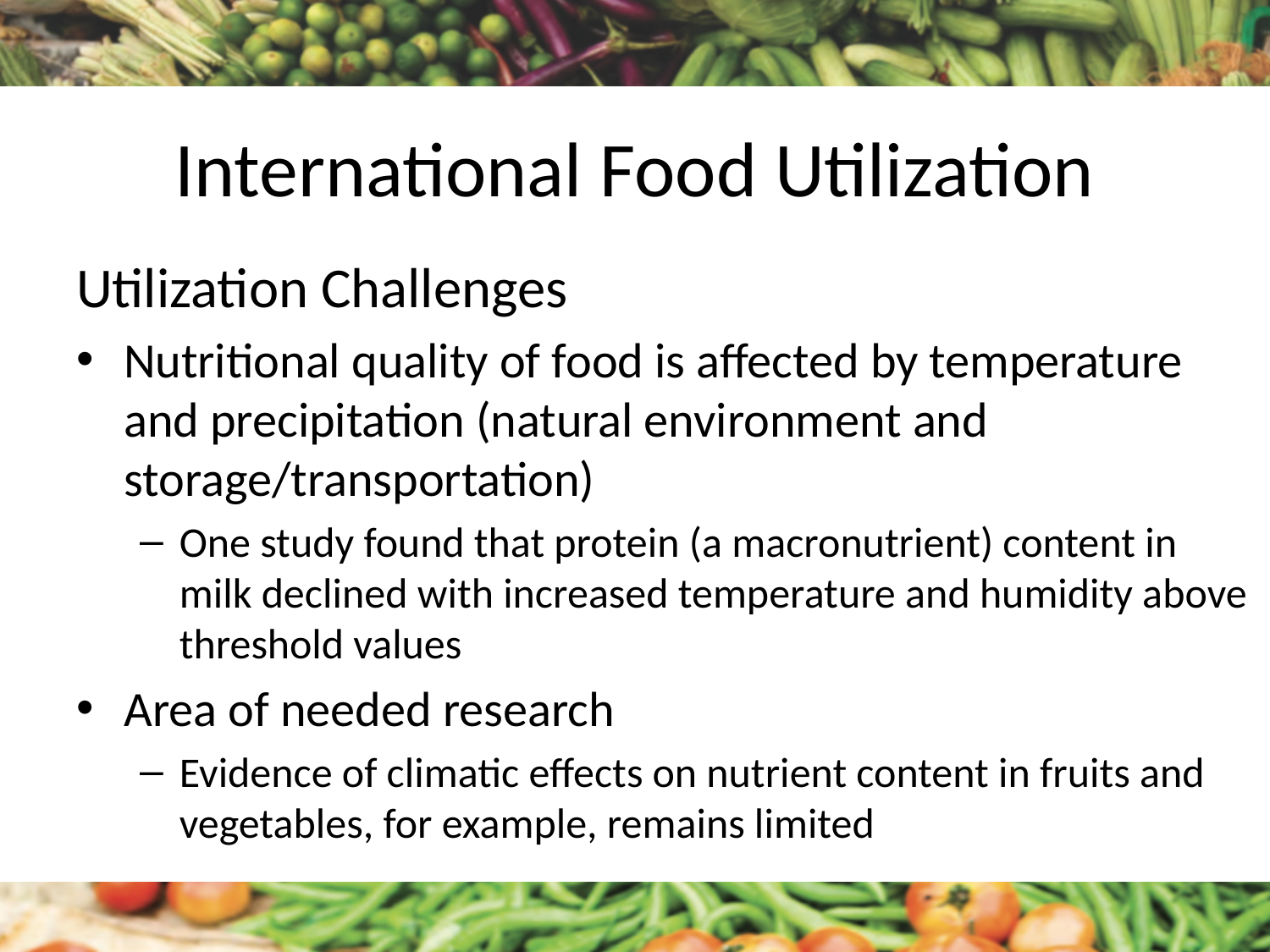

# International Food Utilization
Utilization Challenges
Nutritional quality of food is affected by temperature and precipitation (natural environment and storage/transportation)
One study found that protein (a macronutrient) content in milk declined with increased temperature and humidity above threshold values
Area of needed research
Evidence of climatic effects on nutrient content in fruits and vegetables, for example, remains limited